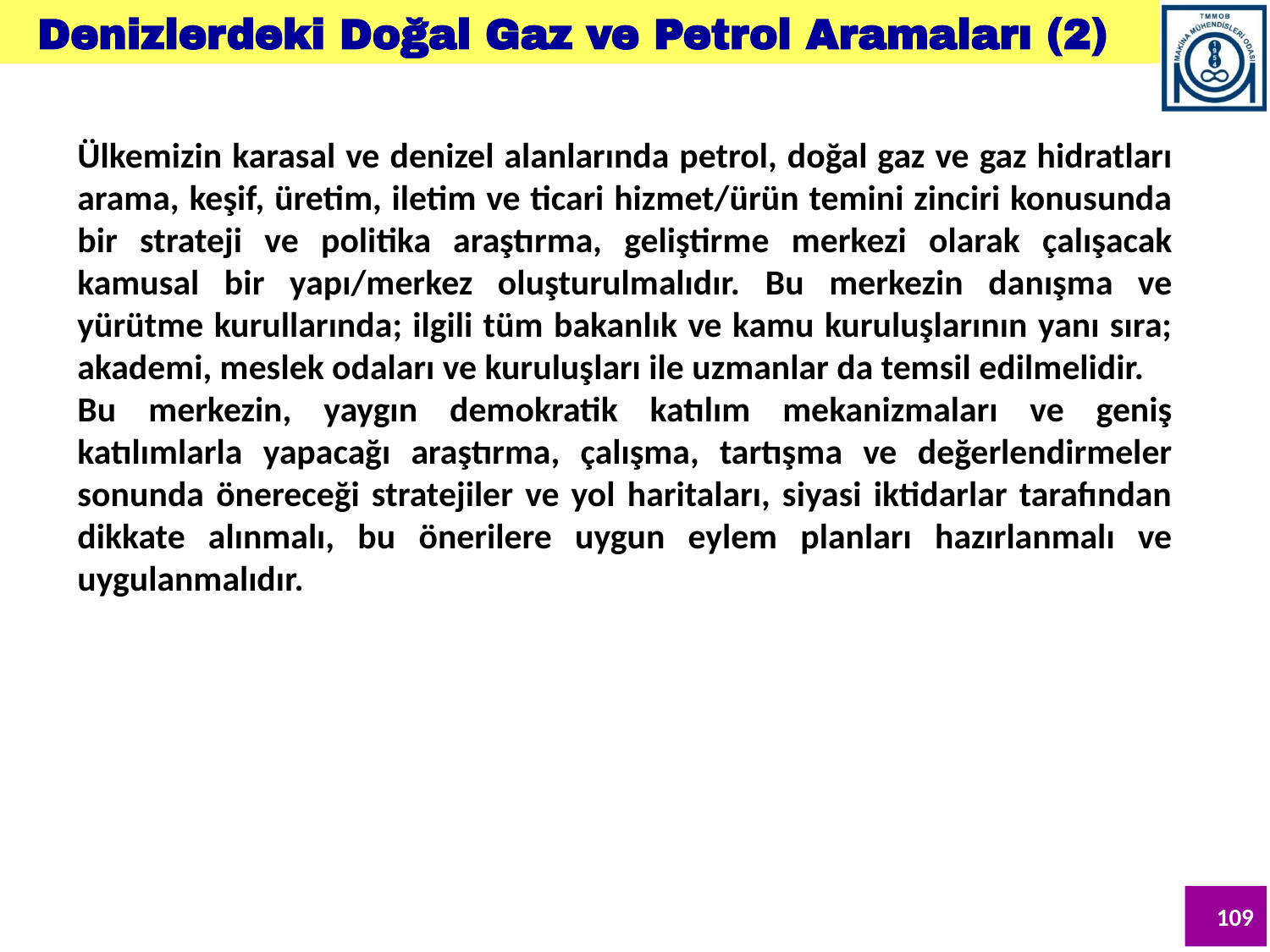

Denizlerdeki Doğal Gaz ve Petrol Aramaları (2)
Ülkemizin karasal ve denizel alanlarında petrol, doğal gaz ve gaz hidratları arama, keşif, üretim, iletim ve ticari hizmet/ürün temini zinciri konusunda bir strateji ve politika araştırma, geliştirme merkezi olarak çalışacak kamusal bir yapı/merkez oluşturulmalıdır. Bu merkezin danışma ve yürütme kurullarında; ilgili tüm bakanlık ve kamu kuruluşlarının yanı sıra; akademi, meslek odaları ve kuruluşları ile uzmanlar da temsil edilmelidir.
Bu merkezin, yaygın demokratik katılım mekanizmaları ve geniş katılımlarla yapacağı araştırma, çalışma, tartışma ve değerlendirmeler sonunda önereceği stratejiler ve yol haritaları, siyasi iktidarlar tarafından dikkate alınmalı, bu önerilere uygun eylem planları hazırlanmalı ve uygulanmalıdır.
109